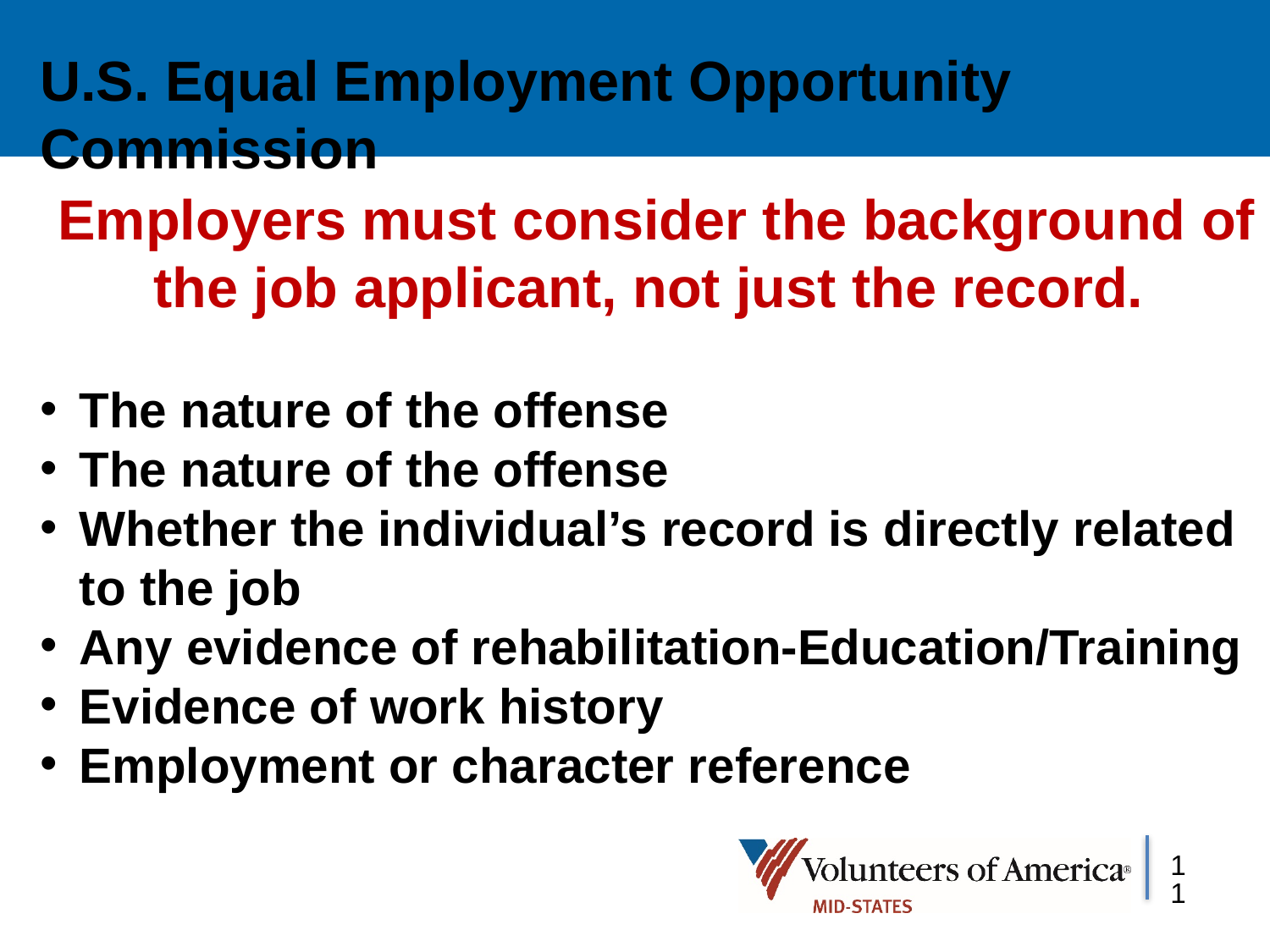

U.S. Equal Employment Opportunity Commission
Employers must consider the background of the job applicant, not just the record.

The nature of the offense
The nature of the offense
Whether the individual’s record is directly related to the job
Any evidence of rehabilitation-Education/Training
Evidence of work history
Employment or character reference
11